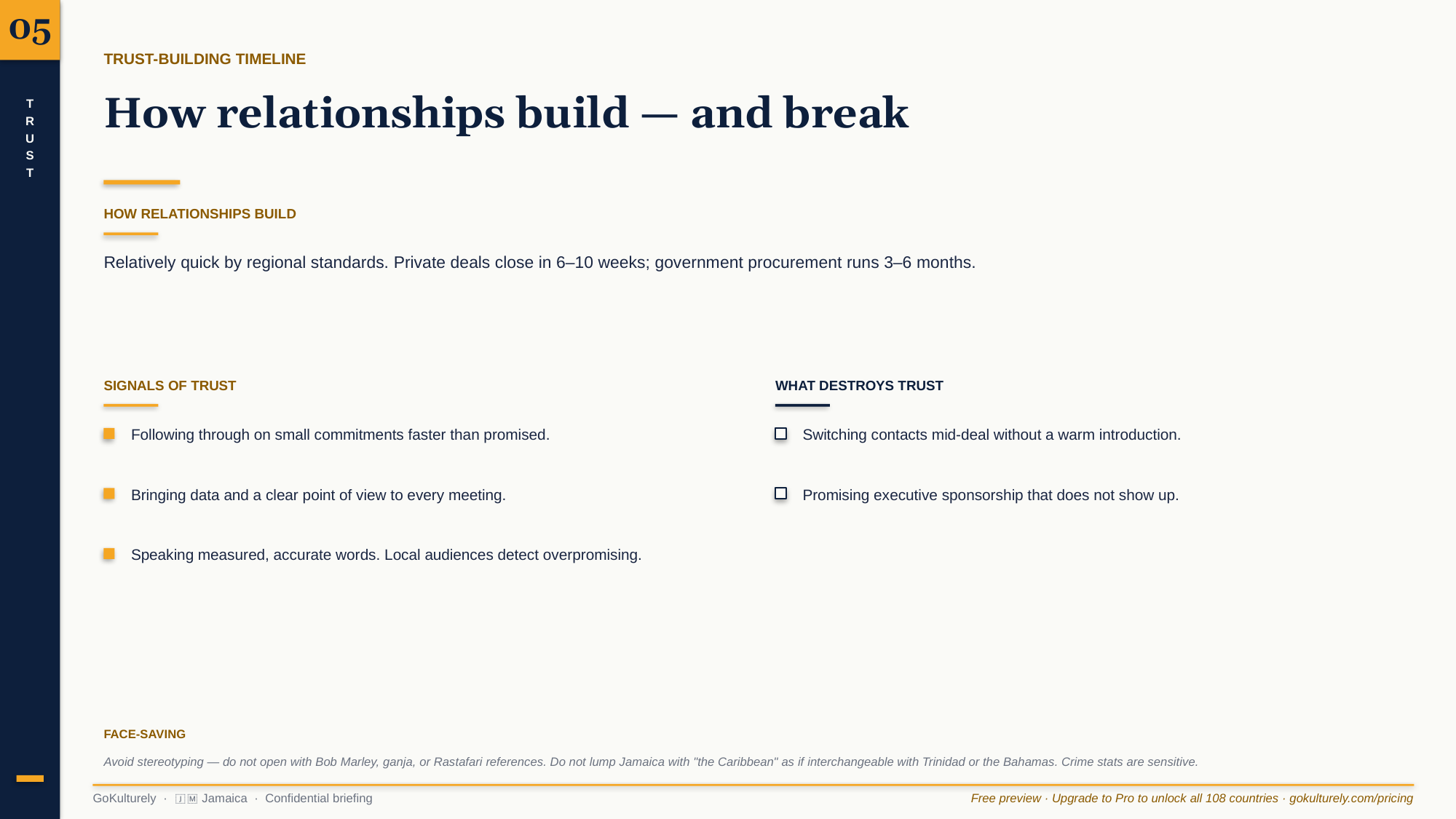

05
TRUST-BUILDING TIMELINE
How relationships build — and break
T
R
U
S
T

HOW RELATIONSHIPS BUILD

Relatively quick by regional standards. Private deals close in 6–10 weeks; government procurement runs 3–6 months.
SIGNALS OF TRUST
WHAT DESTROYS TRUST

Following through on small commitments faster than promised.
Switching contacts mid-deal without a warm introduction.

Bringing data and a clear point of view to every meeting.
Promising executive sponsorship that does not show up.

Speaking measured, accurate words. Local audiences detect overpromising.

FACE-SAVING
Avoid stereotyping — do not open with Bob Marley, ganja, or Rastafari references. Do not lump Jamaica with "the Caribbean" as if interchangeable with Trinidad or the Bahamas. Crime stats are sensitive.

GoKulturely  ·  🇯🇲 Jamaica  ·  Confidential briefing
Free preview · Upgrade to Pro to unlock all 108 countries · gokulturely.com/pricing